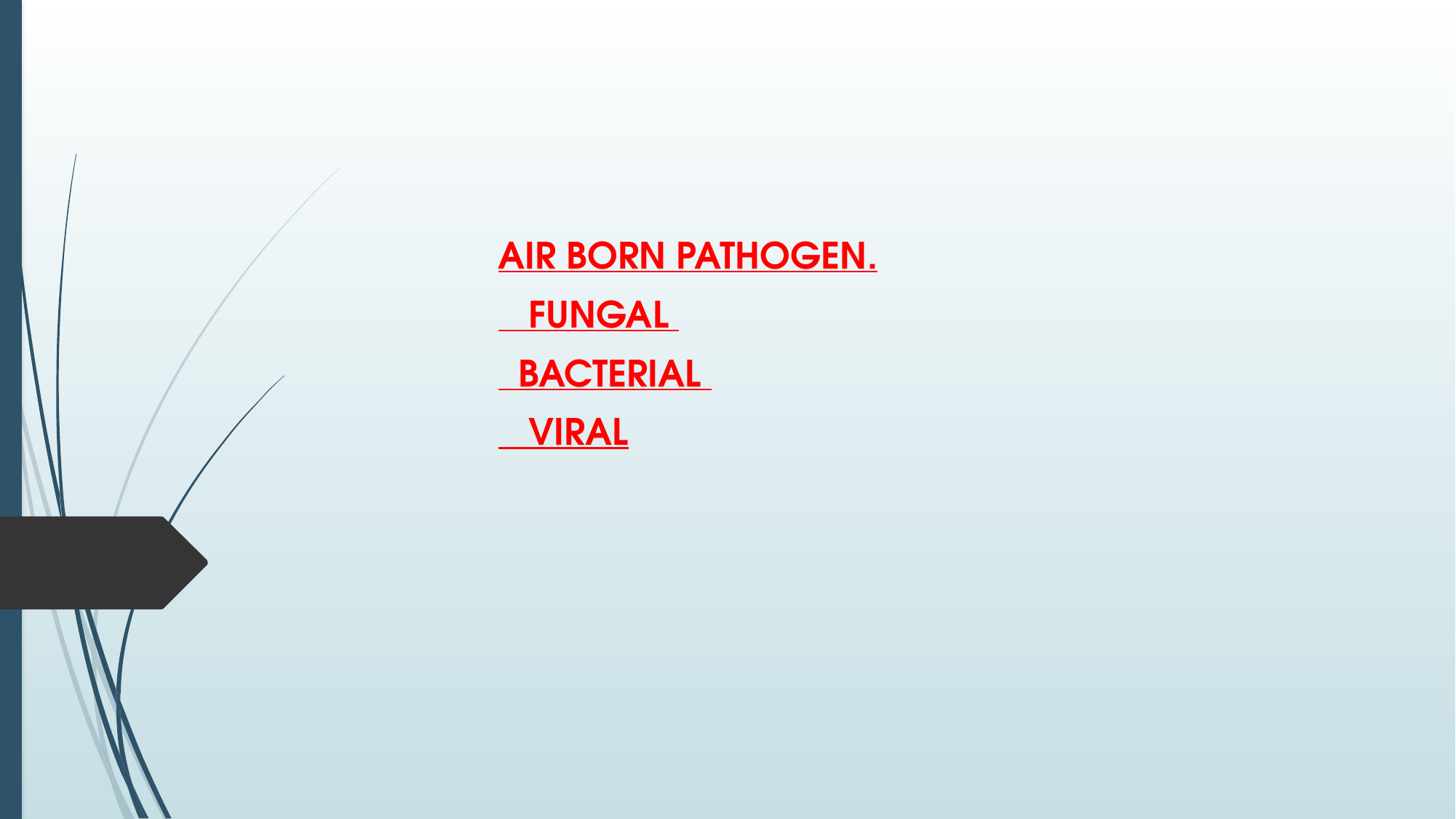

AIR BORN PATHOGEN.
   FUNGAL
  BACTERIAL
   VIRAL
#